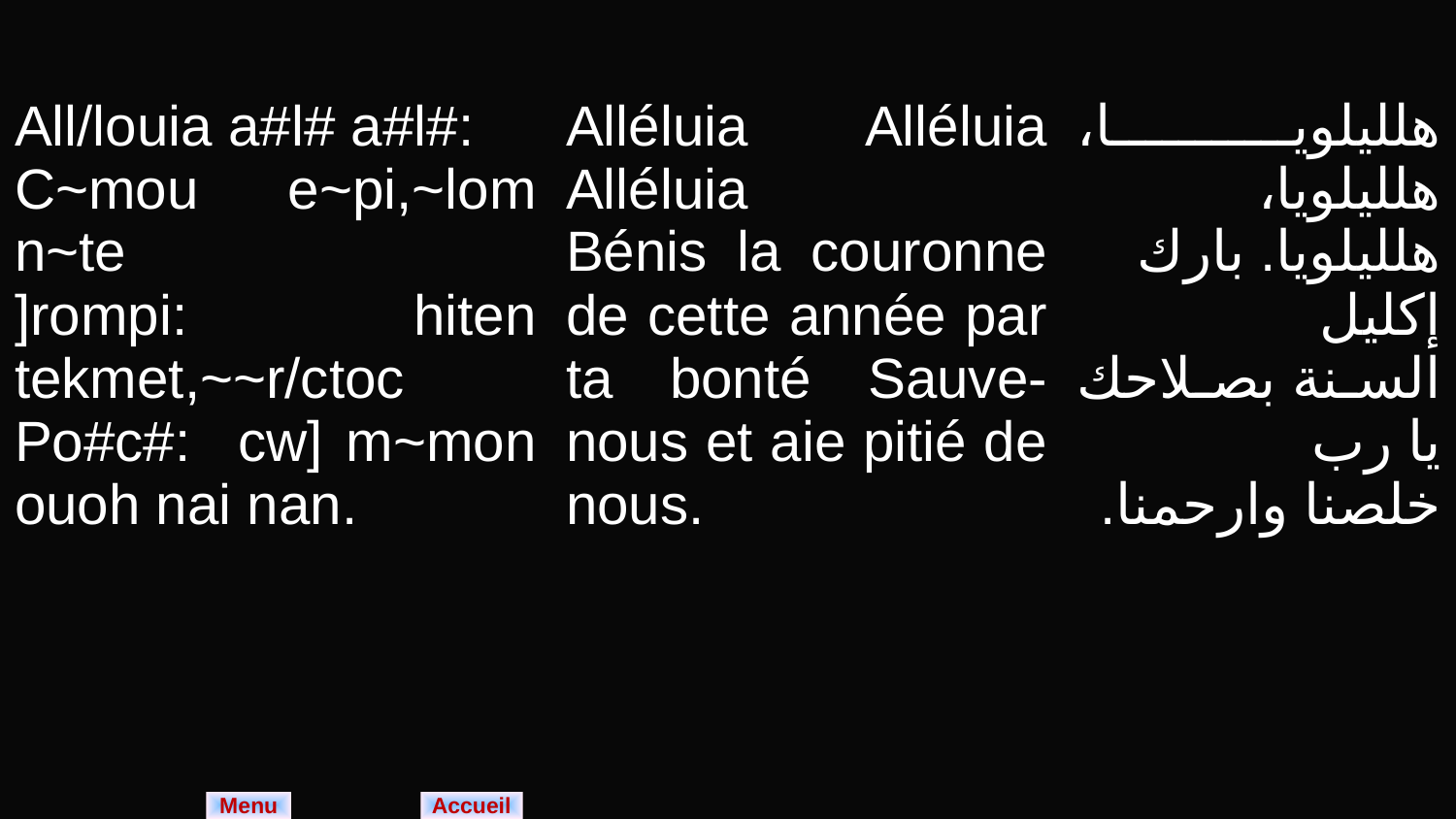

| All/louia a#l# a#l#: C~mou e~pi,~lom n~te ]rompi: hiten tekmet,~~r/ctoc Po#c#: cw] m~mon ouoh nai nan. | Alléluia Alléluia Alléluia Bénis la couronne de cette année par ta bonté Sauve-nous et aie pitié de nous. | هلليلويا، هلليلويا، هلليلويا. بارك إكليل السنة بصلاحك يا رب خلصنا وارحمنا. |
| --- | --- | --- |

Menu